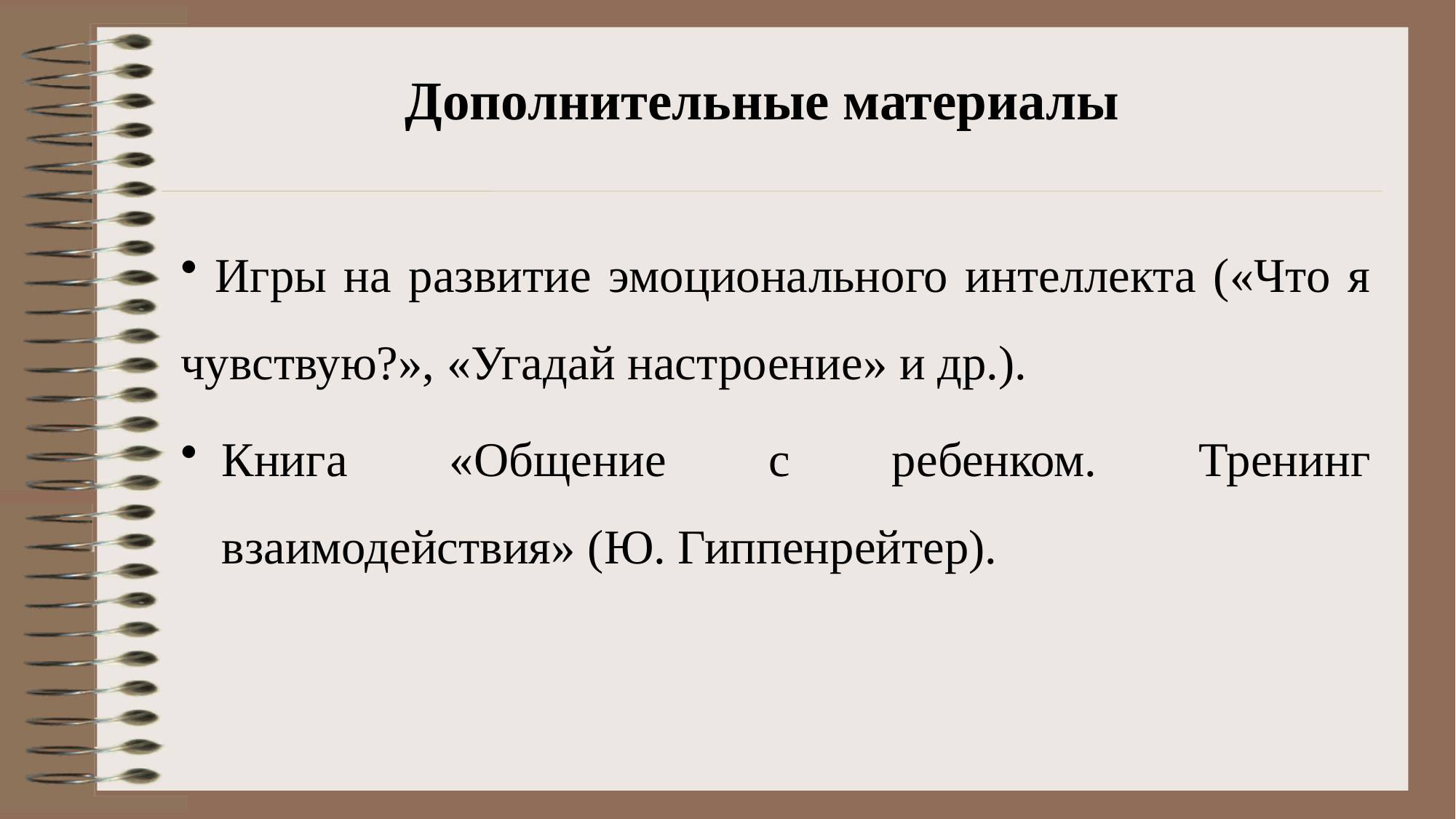

# Дополнительные материалы
 Игры на развитие эмоционального интеллекта («Что я чувствую?», «Угадай настроение» и др.).
Книга «Общение с ребенком. Тренинг взаимодействия» (Ю. Гиппенрейтер).